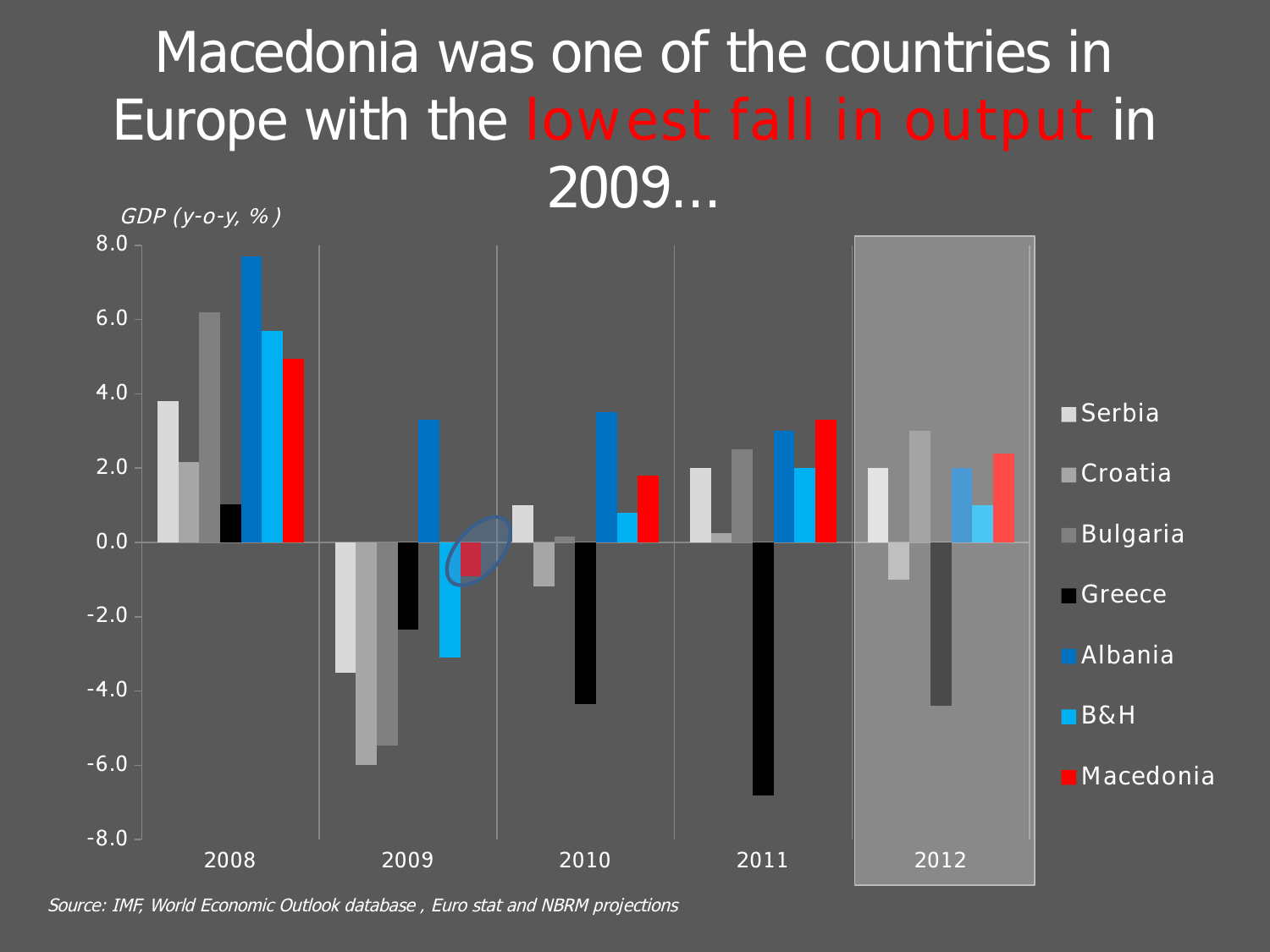

# Macedonia was one of the countries in Europe with the lowest fall in output in 2009...
GDP (y-o-y, %)

### Chart

| Category | Serbia | Croatia | Bulgaria | Greece | Albania | B&H | Macedonia |
|---|---|---|---|---|---|---|---|
| 2008 | 3.8 | 2.169 | 6.190999999999999 | 1.0229999999999997 | 7.7 | 5.7 | 4.951558550968827 |
| 2009 | -3.5 | -5.991 | -5.476000000000001 | -2.3389999999999995 | 3.3 | -3.1 | -0.9000000000000057 |
| 2010 | 1.0 | -1.191 | 0.15000000000000002 | -4.353999999999999 | 3.5 | 0.8 | 1.7999999999999972 |
| 2011 | 2.0 | 0.25 | 2.5 | -6.8 | 3.0 | 2.0 | 3.3 |
| 2012 | 2.0 | -1.0 | 3.0 | -4.4 | 2.0 | 1.0 | 2.4 |
Source: IMF, World Economic Outlook database , Euro stat and NBRM projections